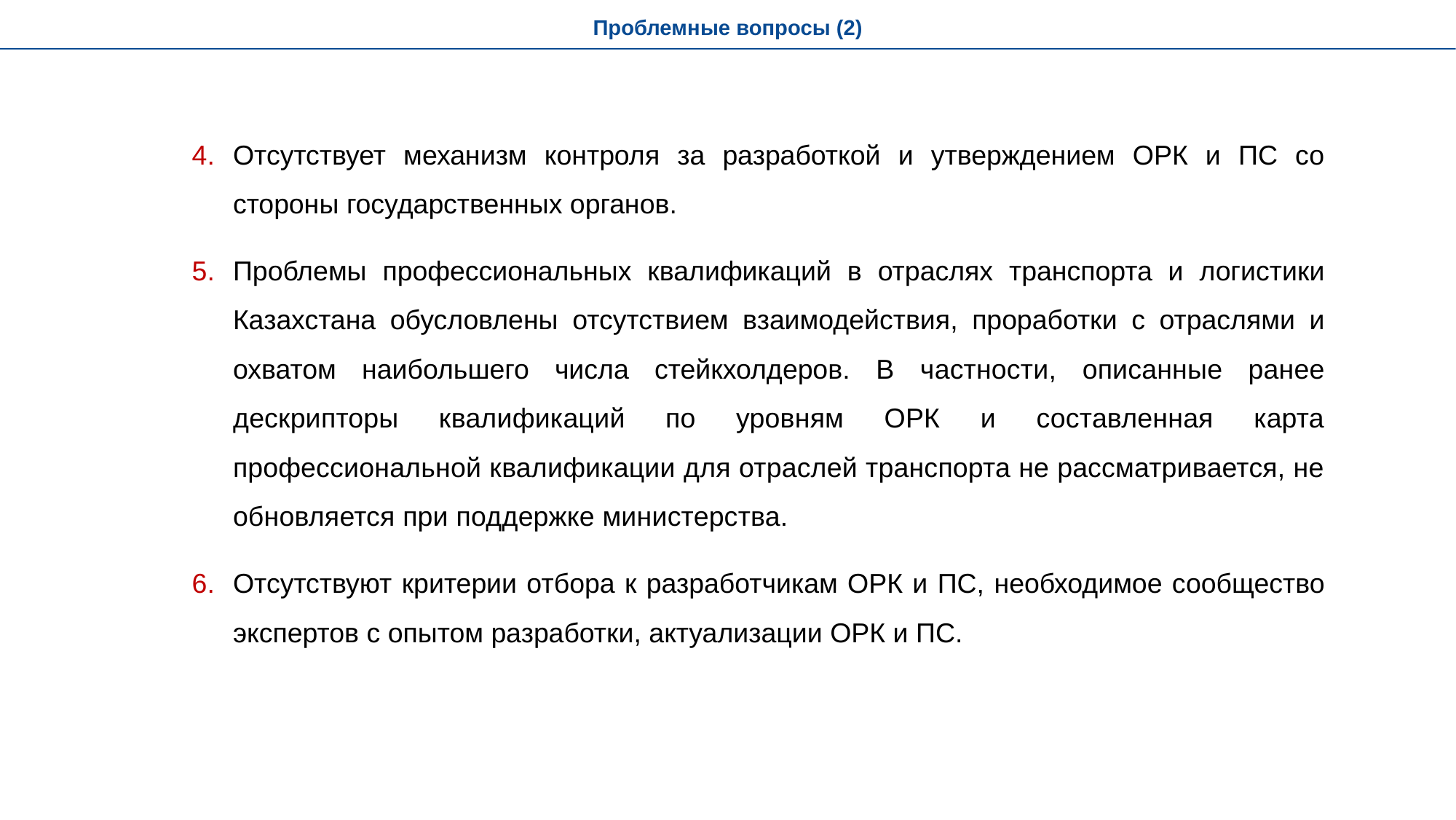

Проблемные вопросы (2)
Отсутствует механизм контроля за разработкой и утверждением ОРК и ПС со стороны государственных органов.
Проблемы профессиональных квалификаций в отраслях транспорта и логистики Казахстана обусловлены отсутствием взаимодействия, проработки с отраслями и охватом наибольшего числа стейкхолдеров. В частности, описанные ранее дескрипторы квалификаций по уровням ОРК и составленная карта профессиональной квалификации для отраслей транспорта не рассматривается, не обновляется при поддержке министерства.
Отсутствуют критерии отбора к разработчикам ОРК и ПС, необходимое сообщество экспертов с опытом разработки, актуализации ОРК и ПС.